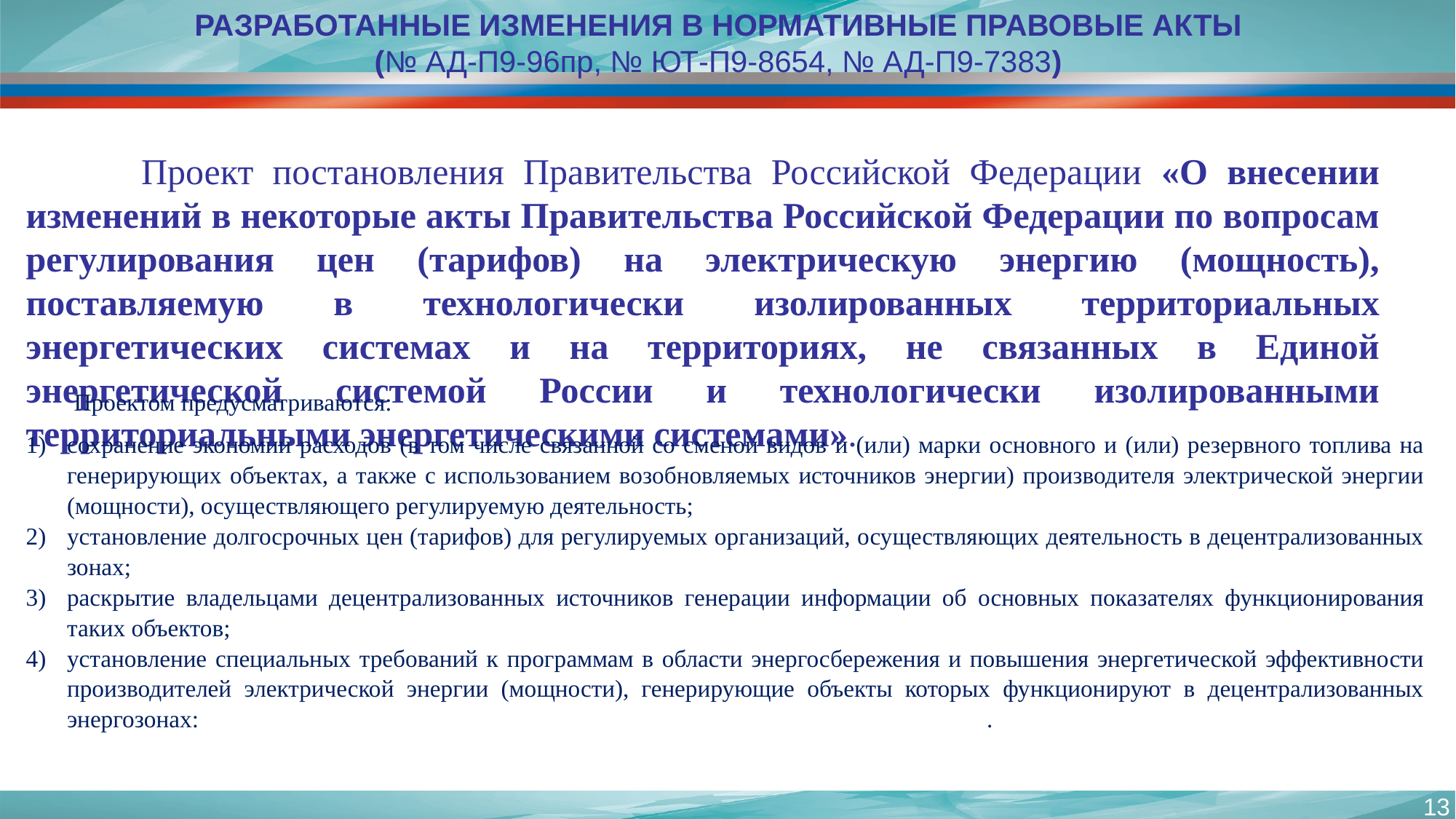

# Разработанные изменения в нормативные правовые акты (№ АД-П9-96пр, № ЮТ-П9-8654, № АД-П9-7383)
      Проект постановления Правительства Российской Федерации «О внесении изменений в некоторые акты Правительства Российской Федерации по вопросам регулирования цен (тарифов) на электрическую энергию (мощность), поставляемую в технологически изолированных территориальных энергетических системах и на территориях, не связанных в Единой энергетической системой России и технологически изолированными территориальными энергетическими системами».
        Проектом предусматриваются:
сохранение экономии расходов (в том числе связанной со сменой видов и (или) марки основного и (или) резервного топлива на генерирующих объектах, а также с использованием возобновляемых источников энергии) производителя электрической энергии (мощности), осуществляющего регулируемую деятельность;
установление долгосрочных цен (тарифов) для регулируемых организаций, осуществляющих деятельность в децентрализованных зонах;
раскрытие владельцами децентрализованных источников генерации информации об основных показателях функционирования таких объектов;
установление специальных требований к программам в области энергосбережения и повышения энергетической эффективности производителей электрической энергии (мощности), генерирующие объекты которых функционируют в децентрализованных энергозонах: установление целевого показателя по снижению удельного расхода топлива.
13